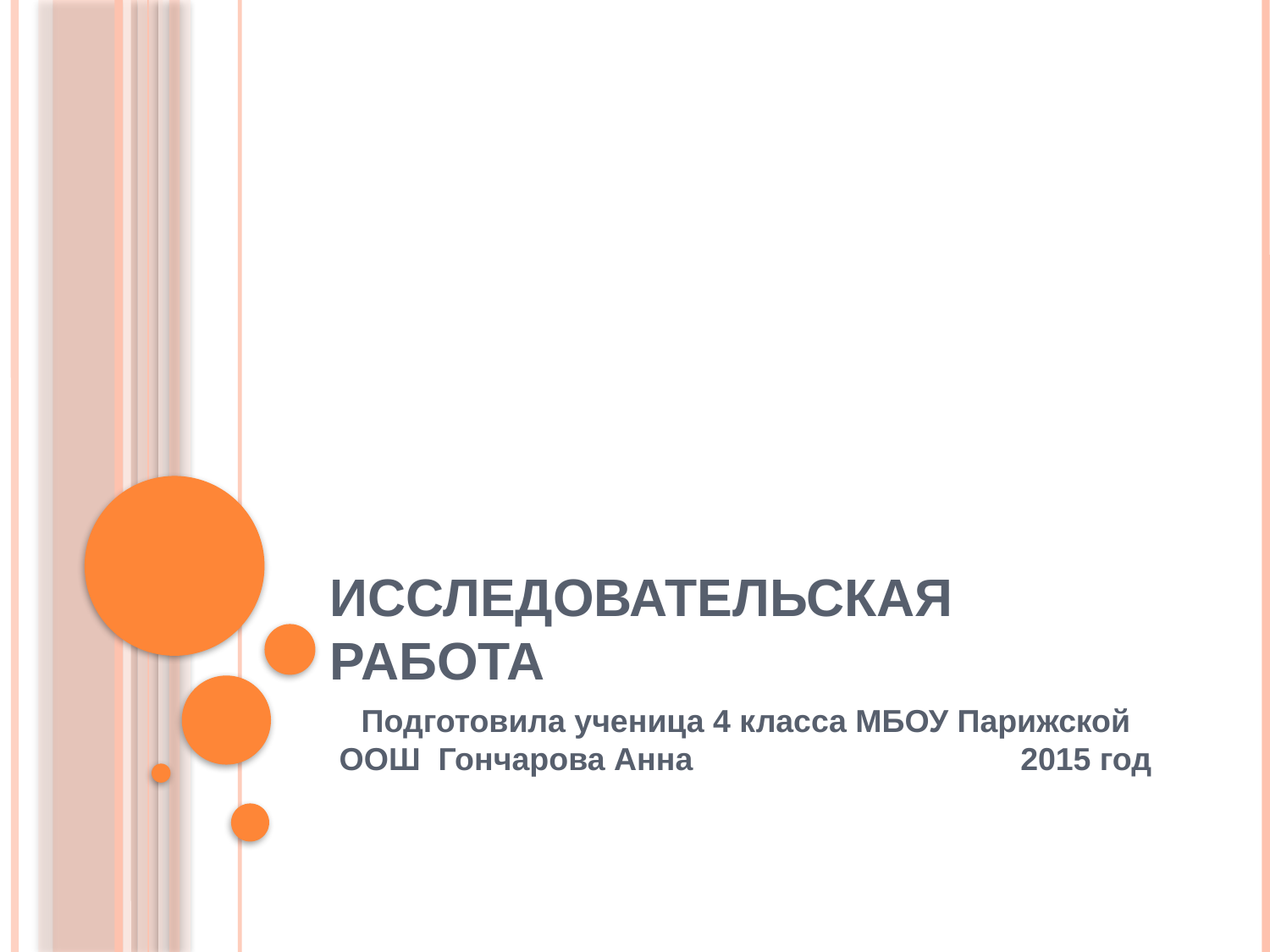

# Исследовательская работа
Подготовила ученица 4 класса МБОУ Парижской ООШ  Гончарова Анна                                     2015 год